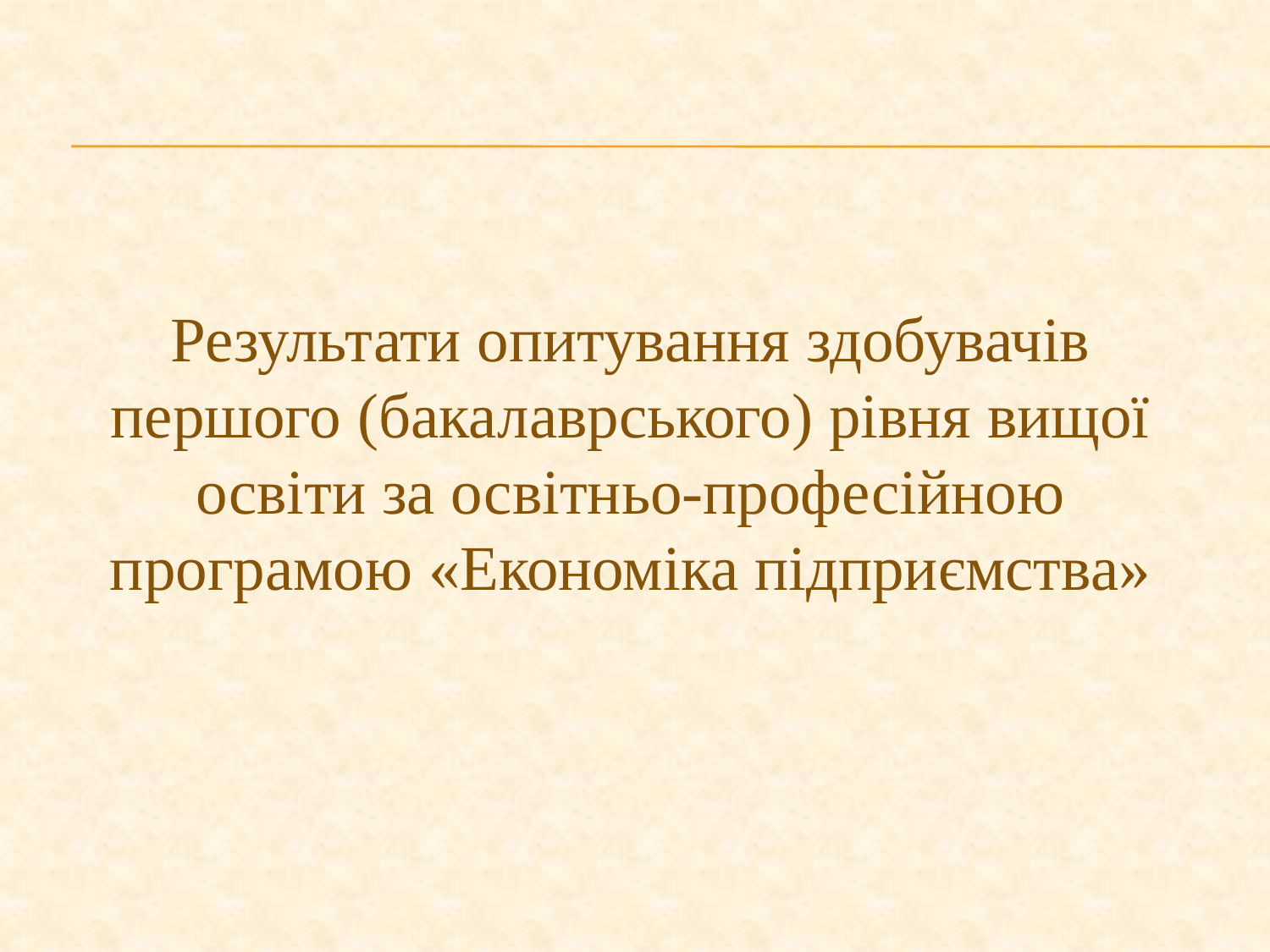

# Результати опитування здобувачів першого (бакалаврського) рівня вищої освіти за освітньо-професійною програмою «Економіка підприємства»